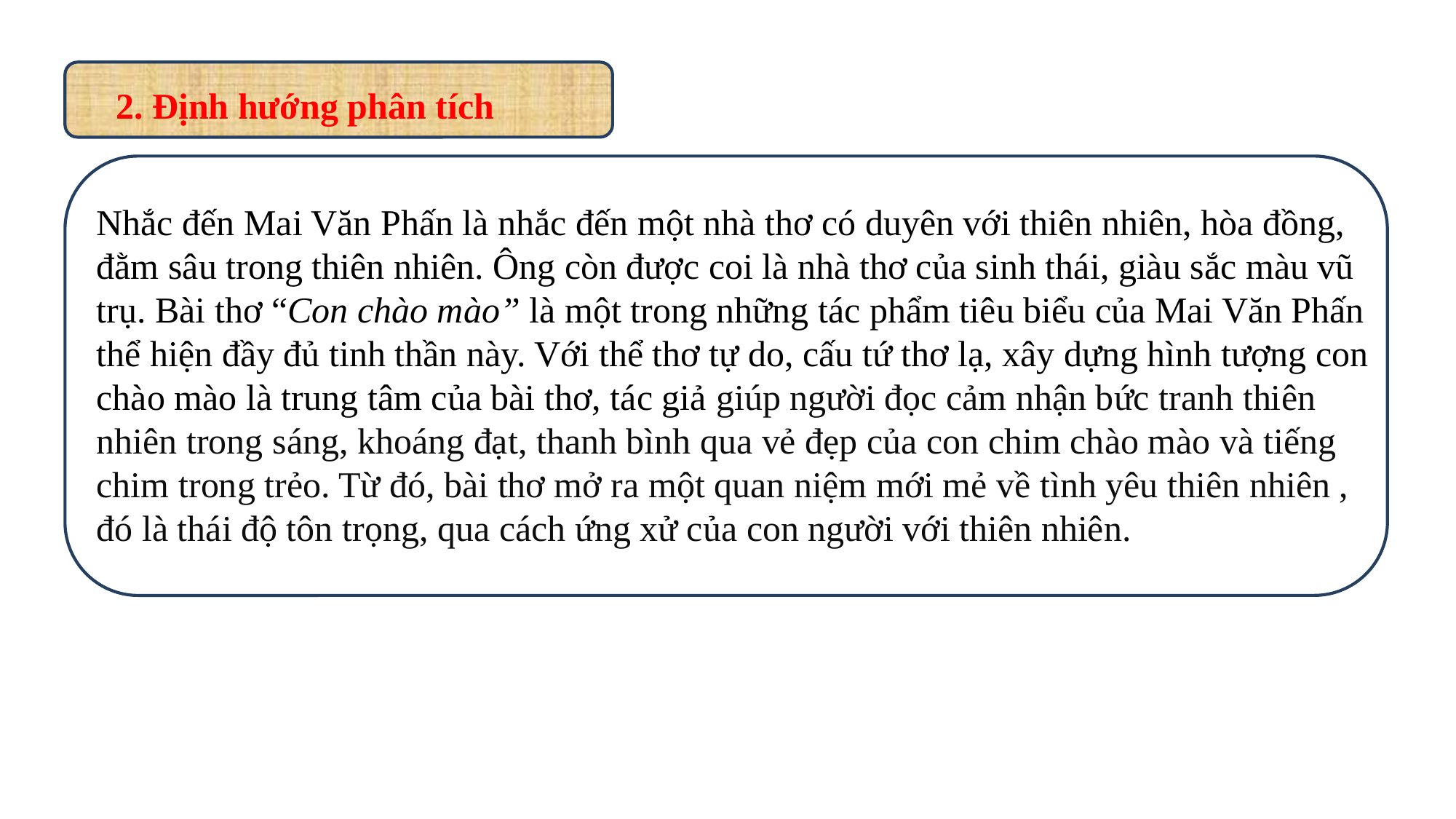

2. Định hướng phân tích

Nhắc đến Mai Văn Phấn là nhắc đến một nhà thơ có duyên với thiên nhiên, hòa đồng, đằm sâu trong thiên nhiên. Ông còn được coi là nhà thơ của sinh thái, giàu sắc màu vũ trụ. Bài thơ “Con chào mào” là một trong những tác phẩm tiêu biểu của Mai Văn Phấn thể hiện đầy đủ tinh thần này. Với thể thơ tự do, cấu tứ thơ lạ, xây dựng hình tượng con chào mào là trung tâm của bài thơ, tác giả giúp người đọc cảm nhận bức tranh thiên nhiên trong sáng, khoáng đạt, thanh bình qua vẻ đẹp của con chim chào mào và tiếng chim trong trẻo. Từ đó, bài thơ mở ra một quan niệm mới mẻ về tình yêu thiên nhiên , đó là thái độ tôn trọng, qua cách ứng xử của con người với thiên nhiên.